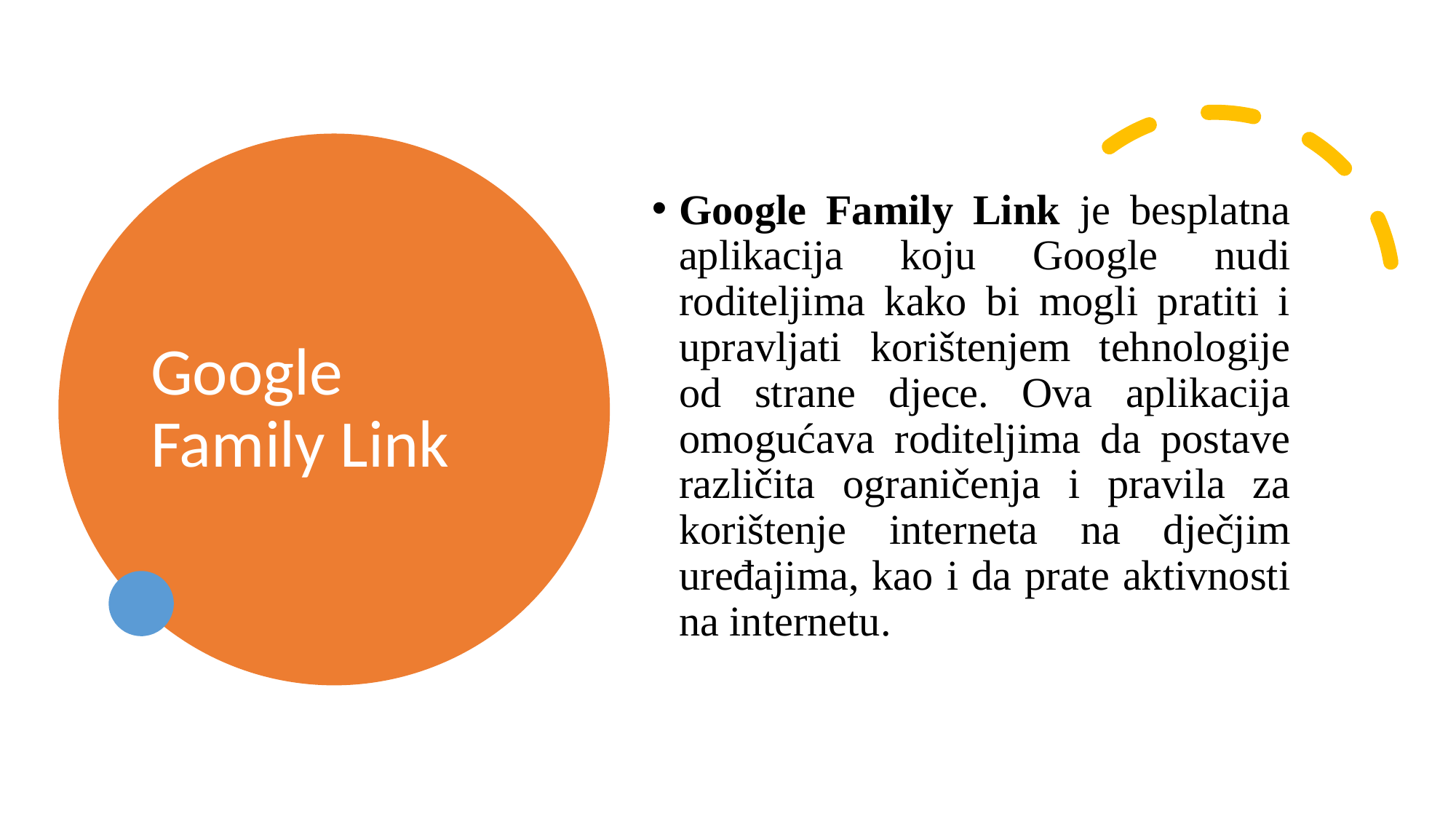

# Google Family Link
Google Family Link je besplatna aplikacija koju Google nudi roditeljima kako bi mogli pratiti i upravljati korištenjem tehnologije od strane djece. Ova aplikacija omogućava roditeljima da postave različita ograničenja i pravila za korištenje interneta na dječjim uređajima, kao i da prate aktivnosti na internetu.